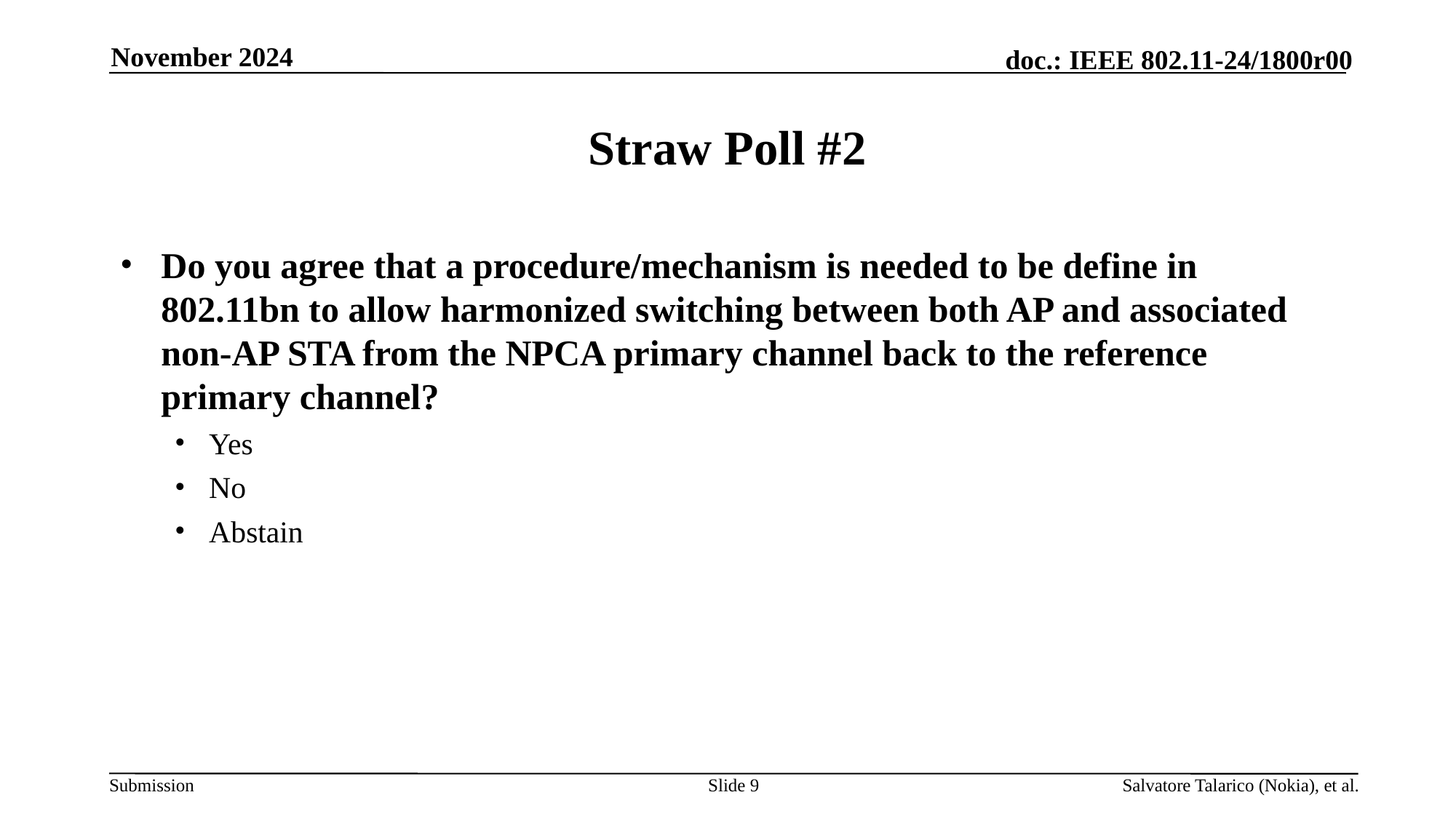

November 2024
# Straw Poll #2
Do you agree that a procedure/mechanism is needed to be define in 802.11bn to allow harmonized switching between both AP and associated non-AP STA from the NPCA primary channel back to the reference primary channel?
Yes
No
Abstain
Slide 9
Salvatore Talarico (Nokia), et al.